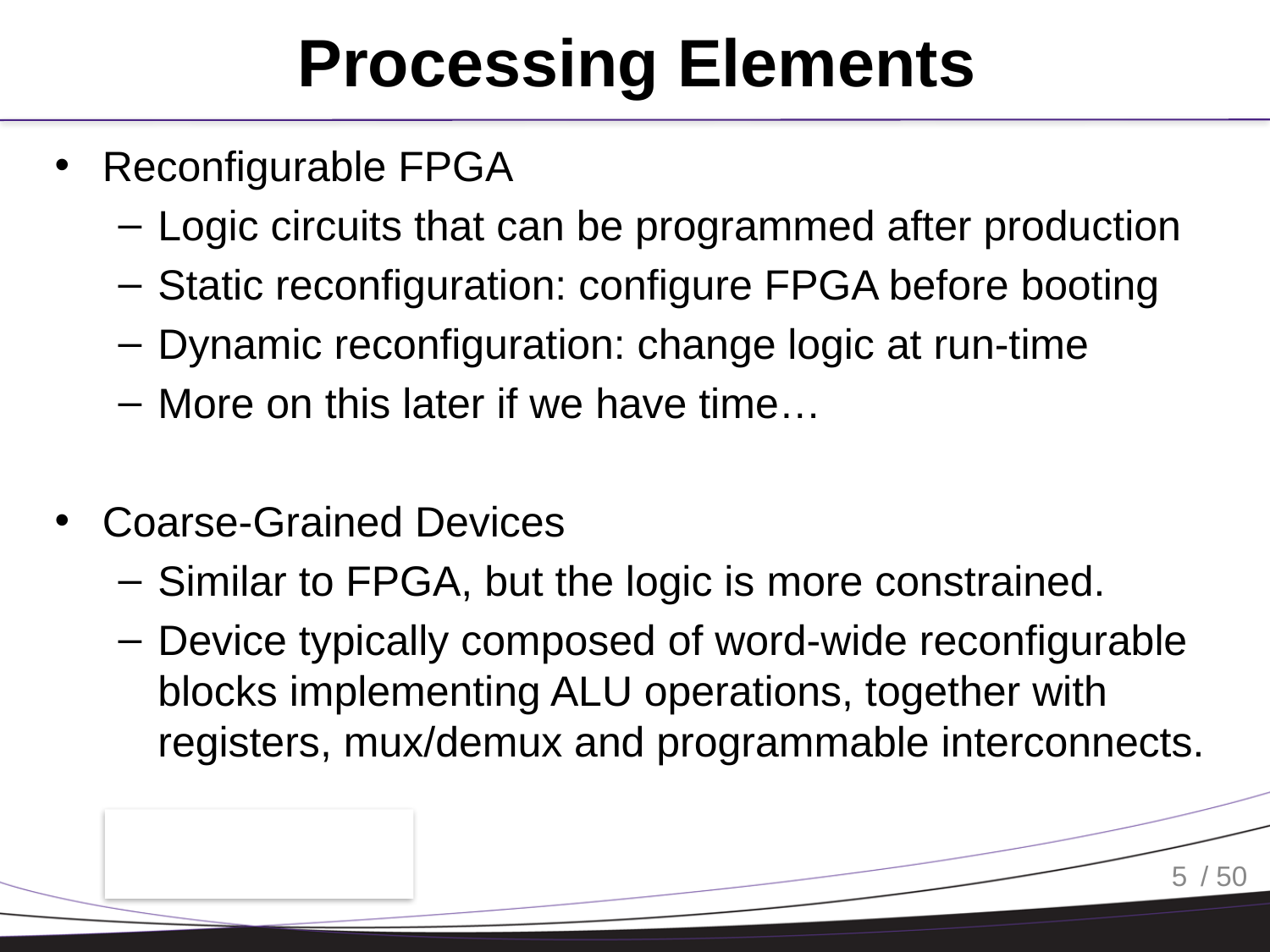

# Processing Elements
Reconfigurable FPGA
Logic circuits that can be programmed after production
Static reconfiguration: configure FPGA before booting
Dynamic reconfiguration: change logic at run-time
More on this later if we have time…

Coarse-Grained Devices
Similar to FPGA, but the logic is more constrained.
Device typically composed of word-wide reconfigurable blocks implementing ALU operations, together with registers, mux/demux and programmable interconnects.
5